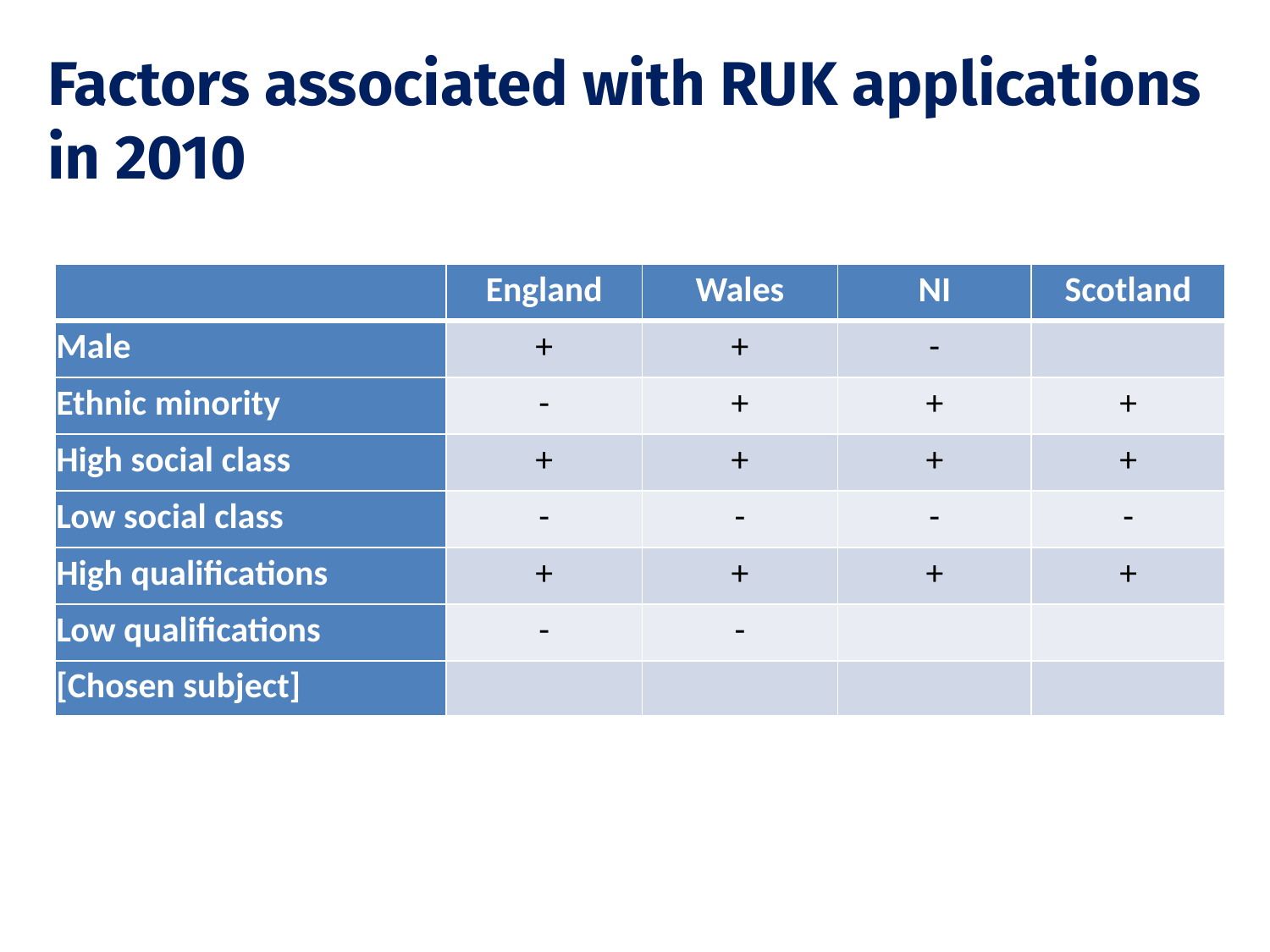

# Factors associated with RUK applications in 2010
|  | England | Wales | NI | Scotland |
| --- | --- | --- | --- | --- |
| Male | + | + | - |  |
| Ethnic minority | - | + | + | + |
| High social class | + | + | + | + |
| Low social class | - | - | - | - |
| High qualifications | + | + | + | + |
| Low qualifications | - | - |  |  |
| [Chosen subject] |  |  |  |  |